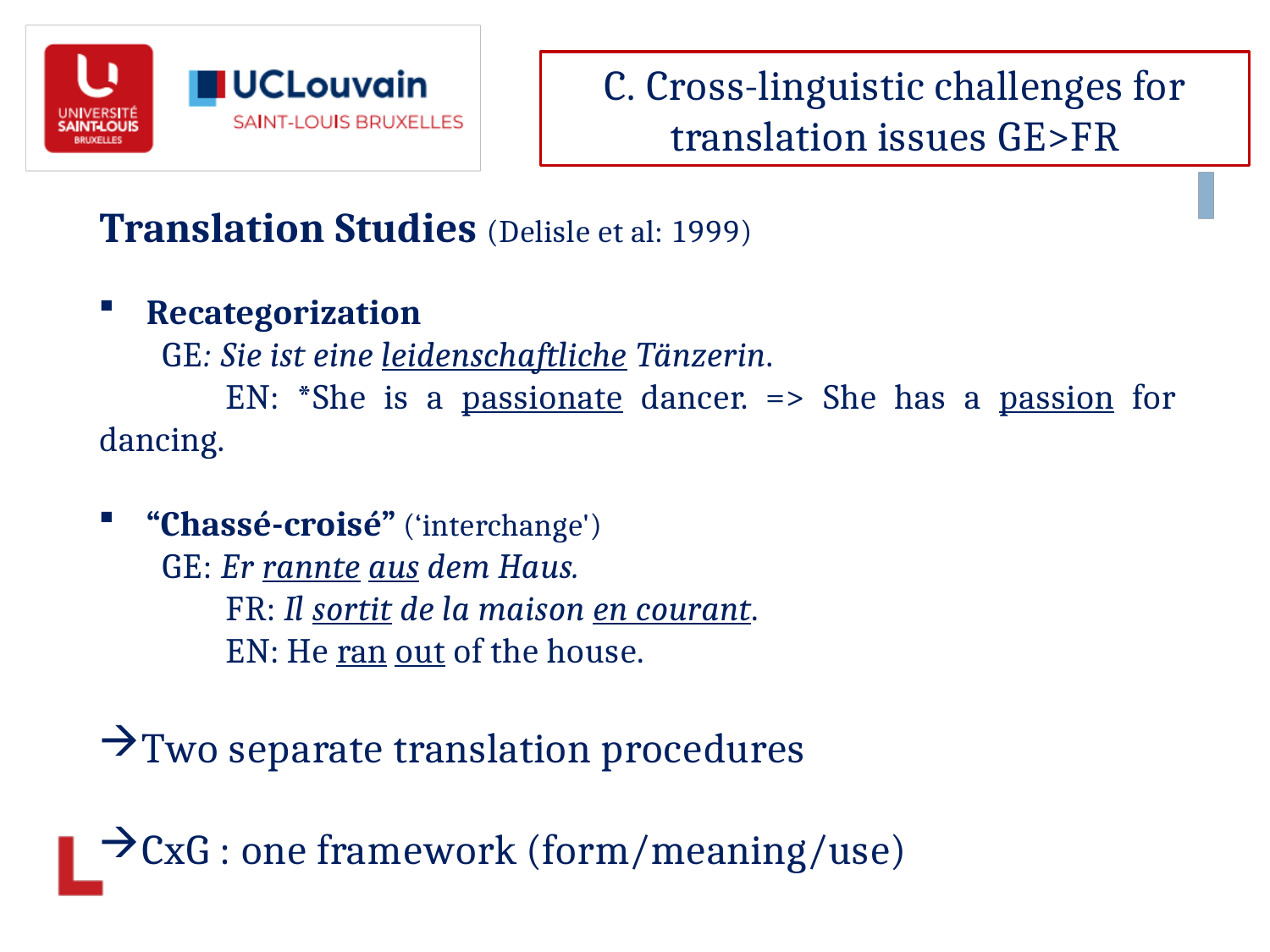

C. Cross-linguistic challenges for translation issues GE>FR
Translation Studies (Delisle et al: 1999)

Recategorization
        GE: Sie ist eine leidenschaftliche Tänzerin.
	EN: *She is a passionate dancer. => She has a passion for dancing.

“Chassé-croisé” (‘interchange')
        GE: Er rannte aus dem Haus.
	FR: Il sortit de la maison en courant.
	EN: He ran out of the house.

Two separate translation procedures

CxG : one framework (form/meaning/use)